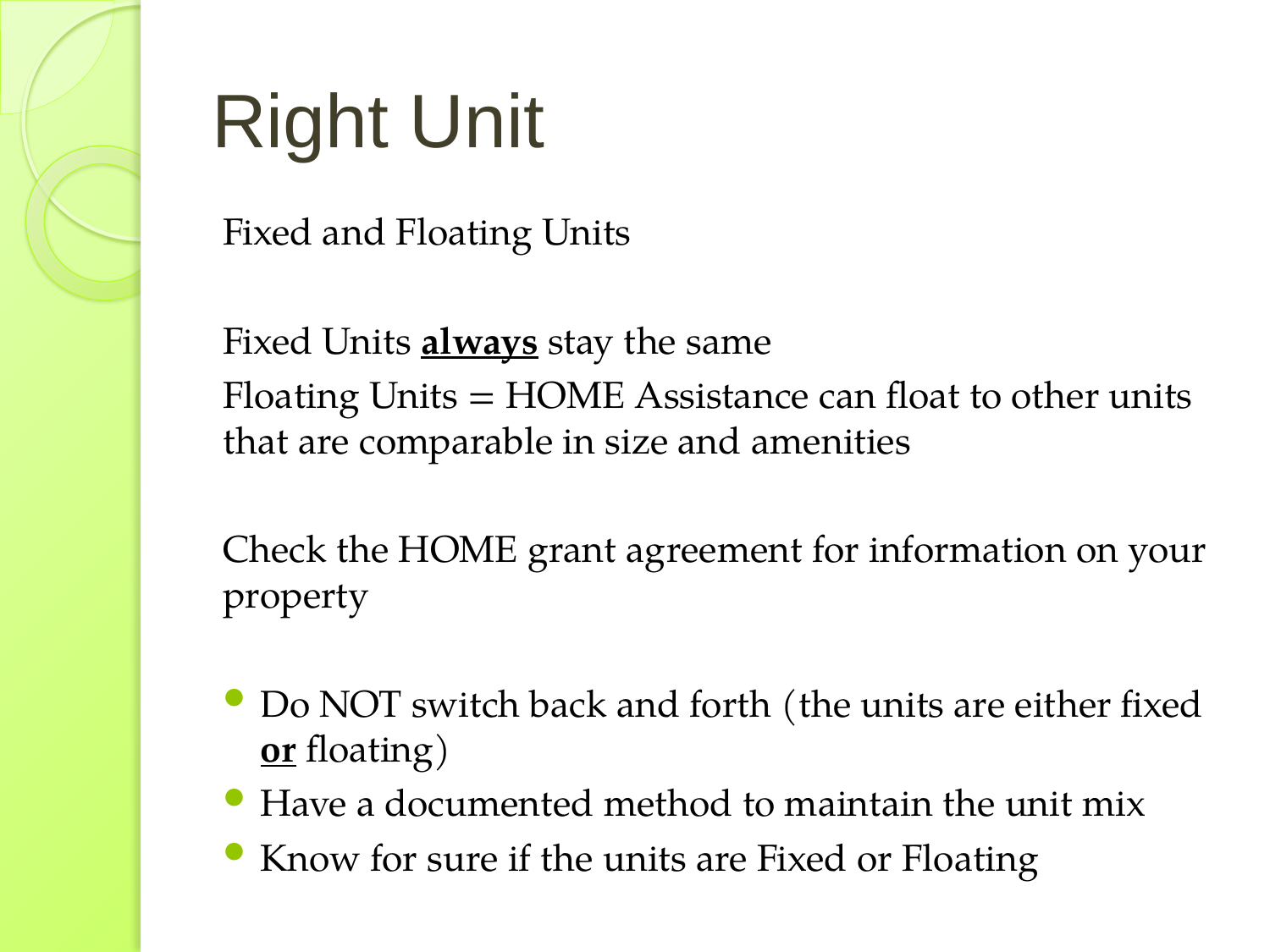

# Right Unit
Fixed and Floating Units

Fixed Units always stay the same
Floating Units = HOME Assistance can float to other units that are comparable in size and amenities

Check the HOME grant agreement for information on your property

Do NOT switch back and forth (the units are either fixed or floating)
Have a documented method to maintain the unit mix
Know for sure if the units are Fixed or Floating